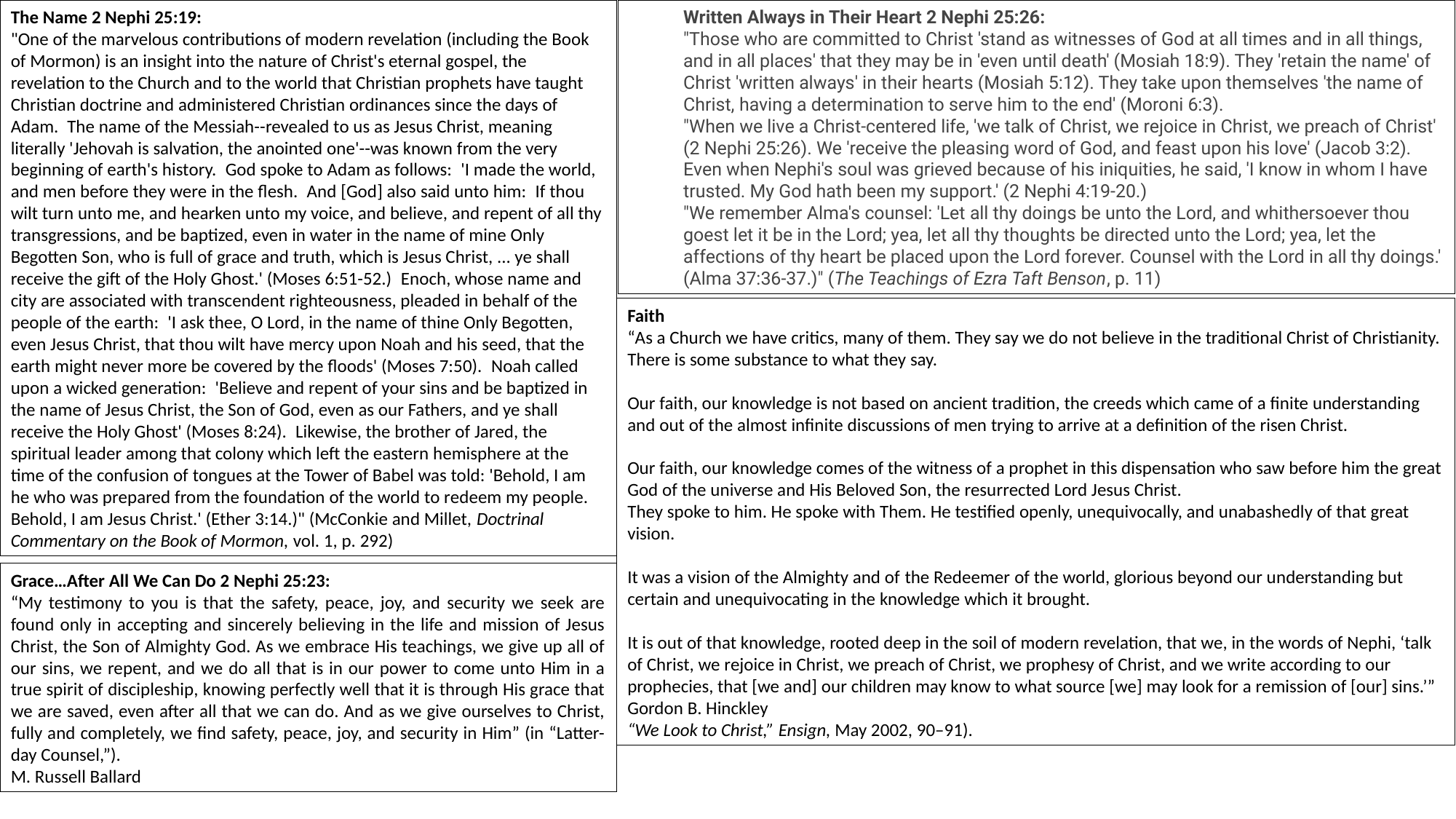

The Name 2 Nephi 25:19:
"One of the marvelous contributions of modern revelation (including the Book of Mormon) is an insight into the nature of Christ's eternal gospel, the revelation to the Church and to the world that Christian prophets have taught Christian doctrine and administered Christian ordinances since the days of Adam.  The name of the Messiah--revealed to us as Jesus Christ, meaning literally 'Jehovah is salvation, the anointed one'--was known from the very beginning of earth's history.  God spoke to Adam as follows:  'I made the world, and men before they were in the flesh.  And [God] also said unto him:  If thou wilt turn unto me, and hearken unto my voice, and believe, and repent of all thy transgressions, and be baptized, even in water in the name of mine Only Begotten Son, who is full of grace and truth, which is Jesus Christ, ... ye shall receive the gift of the Holy Ghost.' (Moses 6:51-52.)  Enoch, whose name and city are associated with transcendent righteousness, pleaded in behalf of the people of the earth:  'I ask thee, O Lord, in the name of thine Only Begotten, even Jesus Christ, that thou wilt have mercy upon Noah and his seed, that the earth might never more be covered by the floods' (Moses 7:50).  Noah called upon a wicked generation:  'Believe and repent of your sins and be baptized in the name of Jesus Christ, the Son of God, even as our Fathers, and ye shall receive the Holy Ghost' (Moses 8:24).  Likewise, the brother of Jared, the spiritual leader among that colony which left the eastern hemisphere at the time of the confusion of tongues at the Tower of Babel was told: 'Behold, I am he who was prepared from the foundation of the world to redeem my people.  Behold, I am Jesus Christ.' (Ether 3:14.)" (McConkie and Millet, Doctrinal Commentary on the Book of Mormon, vol. 1, p. 292)
Written Always in Their Heart 2 Nephi 25:26:
"Those who are committed to Christ 'stand as witnesses of God at all times and in all things, and in all places' that they may be in 'even until death' (Mosiah 18:9). They 'retain the name' of Christ 'written always' in their hearts (Mosiah 5:12). They take upon themselves 'the name of Christ, having a determination to serve him to the end' (Moroni 6:3).
"When we live a Christ-centered life, 'we talk of Christ, we rejoice in Christ, we preach of Christ' (2 Nephi 25:26). We 'receive the pleasing word of God, and feast upon his love' (Jacob 3:2). Even when Nephi's soul was grieved because of his iniquities, he said, 'I know in whom I have trusted. My God hath been my support.' (2 Nephi 4:19-20.)
"We remember Alma's counsel: 'Let all thy doings be unto the Lord, and whithersoever thou goest let it be in the Lord; yea, let all thy thoughts be directed unto the Lord; yea, let the affections of thy heart be placed upon the Lord forever. Counsel with the Lord in all thy doings.' (Alma 37:36-37.)" (The Teachings of Ezra Taft Benson, p. 11)
Faith
“As a Church we have critics, many of them. They say we do not believe in the traditional Christ of Christianity. There is some substance to what they say.

Our faith, our knowledge is not based on ancient tradition, the creeds which came of a finite understanding and out of the almost infinite discussions of men trying to arrive at a definition of the risen Christ.

Our faith, our knowledge comes of the witness of a prophet in this dispensation who saw before him the great God of the universe and His Beloved Son, the resurrected Lord Jesus Christ.
They spoke to him. He spoke with Them. He testified openly, unequivocally, and unabashedly of that great vision.

It was a vision of the Almighty and of the Redeemer of the world, glorious beyond our understanding but certain and unequivocating in the knowledge which it brought.

It is out of that knowledge, rooted deep in the soil of modern revelation, that we, in the words of Nephi, ‘talk of Christ, we rejoice in Christ, we preach of Christ, we prophesy of Christ, and we write according to our prophecies, that [we and] our children may know to what source [we] may look for a remission of [our] sins.’”
Gordon B. Hinckley
“We Look to Christ,” Ensign, May 2002, 90–91).
Grace…After All We Can Do 2 Nephi 25:23:
“My testimony to you is that the safety, peace, joy, and security we seek are found only in accepting and sincerely believing in the life and mission of Jesus Christ, the Son of Almighty God. As we embrace His teachings, we give up all of our sins, we repent, and we do all that is in our power to come unto Him in a true spirit of discipleship, knowing perfectly well that it is through His grace that we are saved, even after all that we can do. And as we give ourselves to Christ, fully and completely, we find safety, peace, joy, and security in Him” (in “Latter-day Counsel,”).
M. Russell Ballard